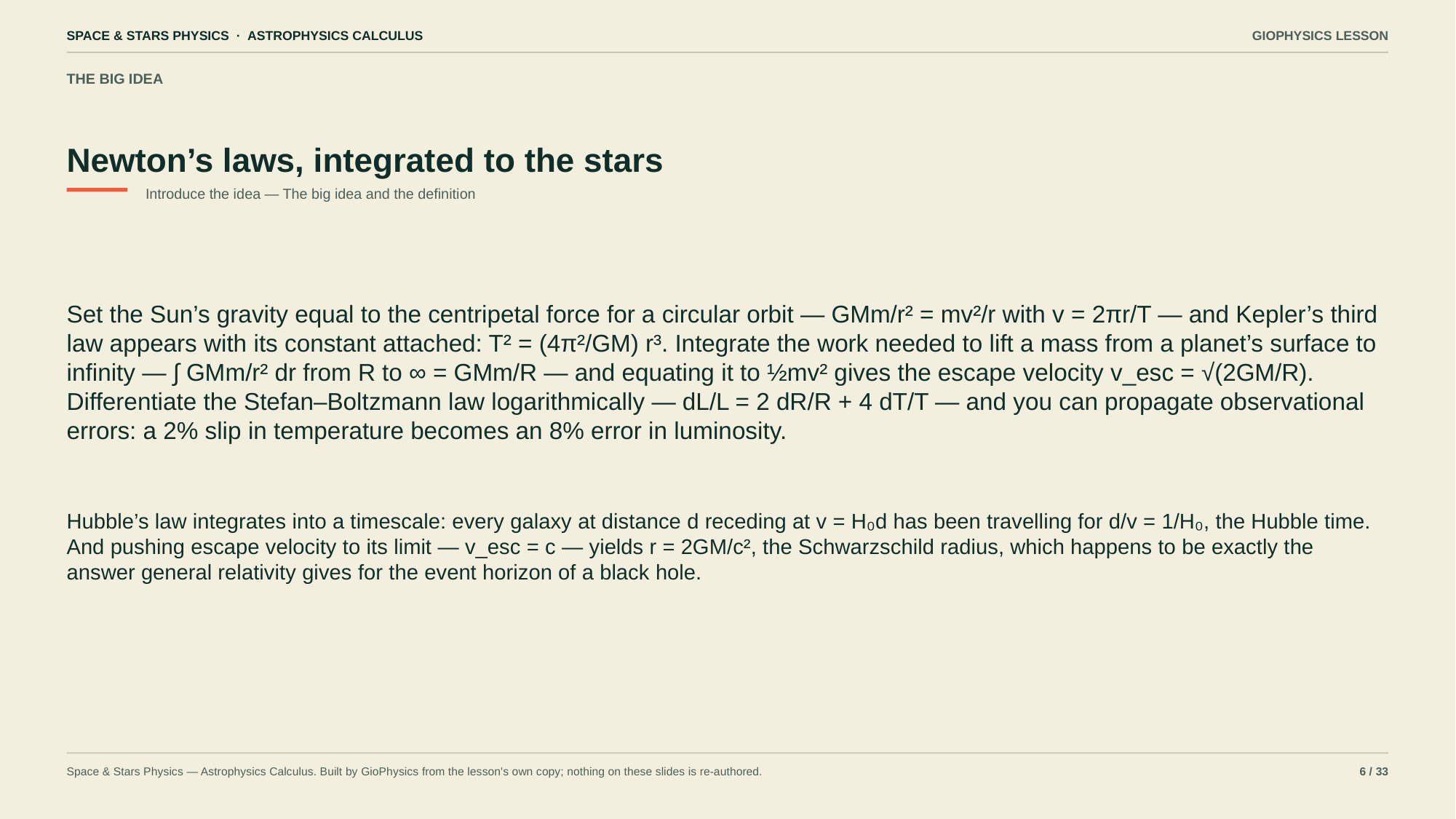

SPACE & STARS PHYSICS  ·  ASTROPHYSICS CALCULUS
GIOPHYSICS LESSON

THE BIG IDEA
Newton’s laws, integrated to the stars
Introduce the idea — The big idea and the definition

Set the Sun’s gravity equal to the centripetal force for a circular orbit — GMm/r² = mv²/r with v = 2πr/T — and Kepler’s third law appears with its constant attached: T² = (4π²/GM) r³. Integrate the work needed to lift a mass from a planet’s surface to infinity — ∫ GMm/r² dr from R to ∞ = GMm/R — and equating it to ½mv² gives the escape velocity v_esc = √(2GM/R). Differentiate the Stefan–Boltzmann law logarithmically — dL/L = 2 dR/R + 4 dT/T — and you can propagate observational errors: a 2% slip in temperature becomes an 8% error in luminosity.
Hubble’s law integrates into a timescale: every galaxy at distance d receding at v = H₀d has been travelling for d/v = 1/H₀, the Hubble time. And pushing escape velocity to its limit — v_esc = c — yields r = 2GM/c², the Schwarzschild radius, which happens to be exactly the answer general relativity gives for the event horizon of a black hole.

Space & Stars Physics — Astrophysics Calculus. Built by GioPhysics from the lesson's own copy; nothing on these slides is re-authored.
6 / 33